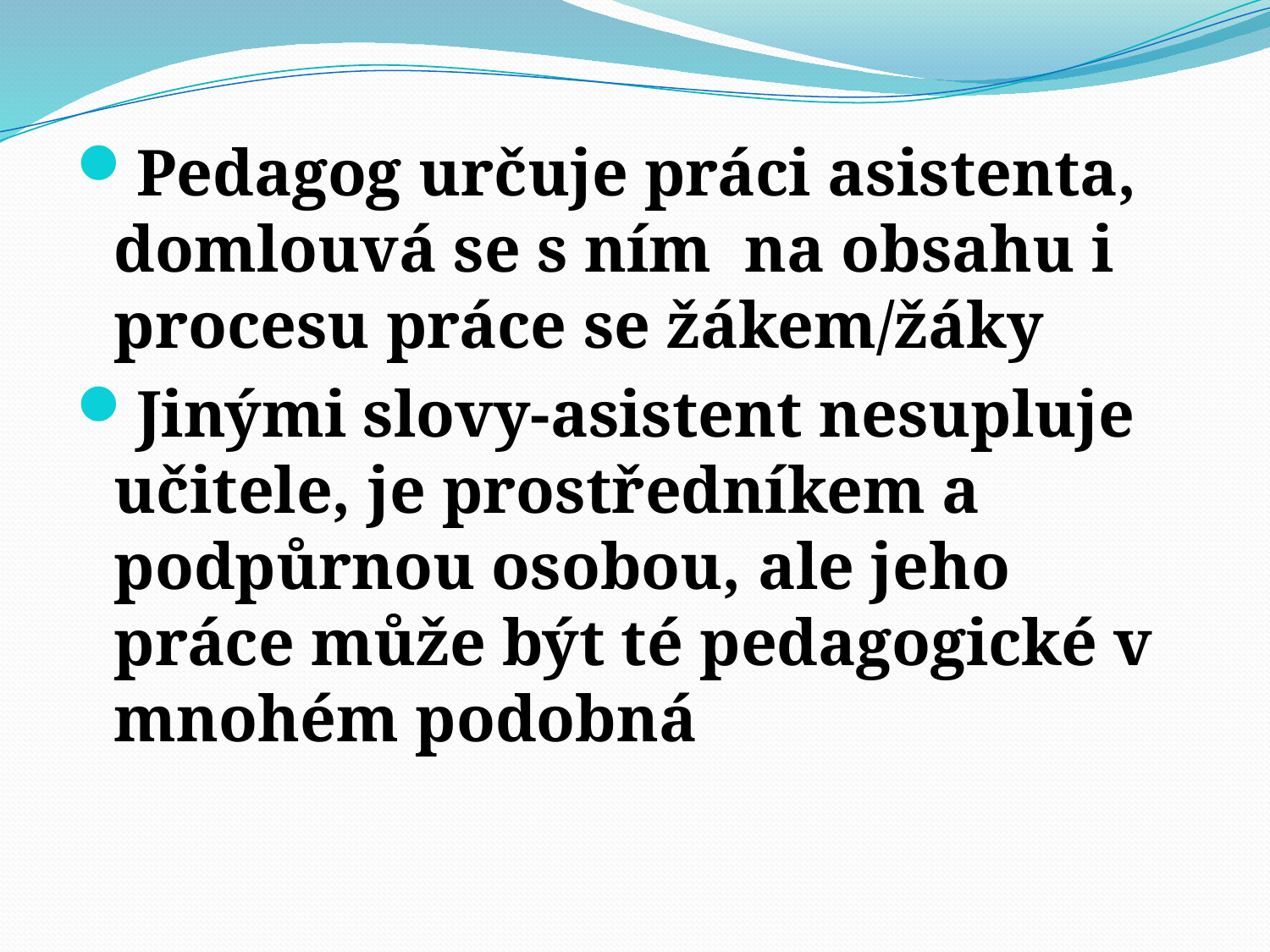

Pedagog určuje práci asistenta, domlouvá se s ním  na obsahu i procesu práce se žákem/žáky
Jinými slovy-asistent nesupluje učitele, je prostředníkem a podpůrnou osobou, ale jeho práce může být té pedagogické v mnohém podobná